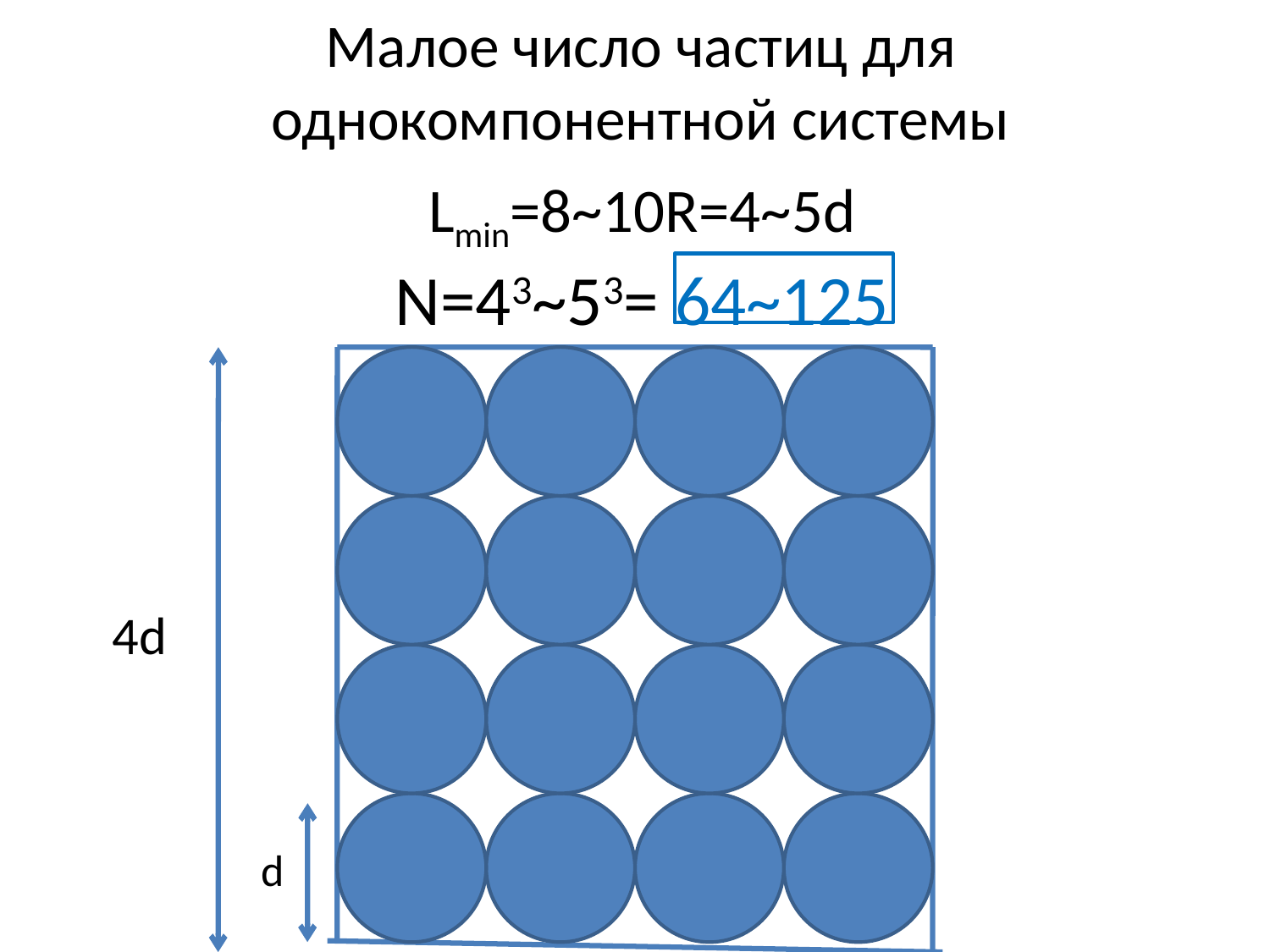

# Малое число частиц для однокомпонентной системы
Lmin=8~10R=4~5d
N=43~53= 64~125

4d

d